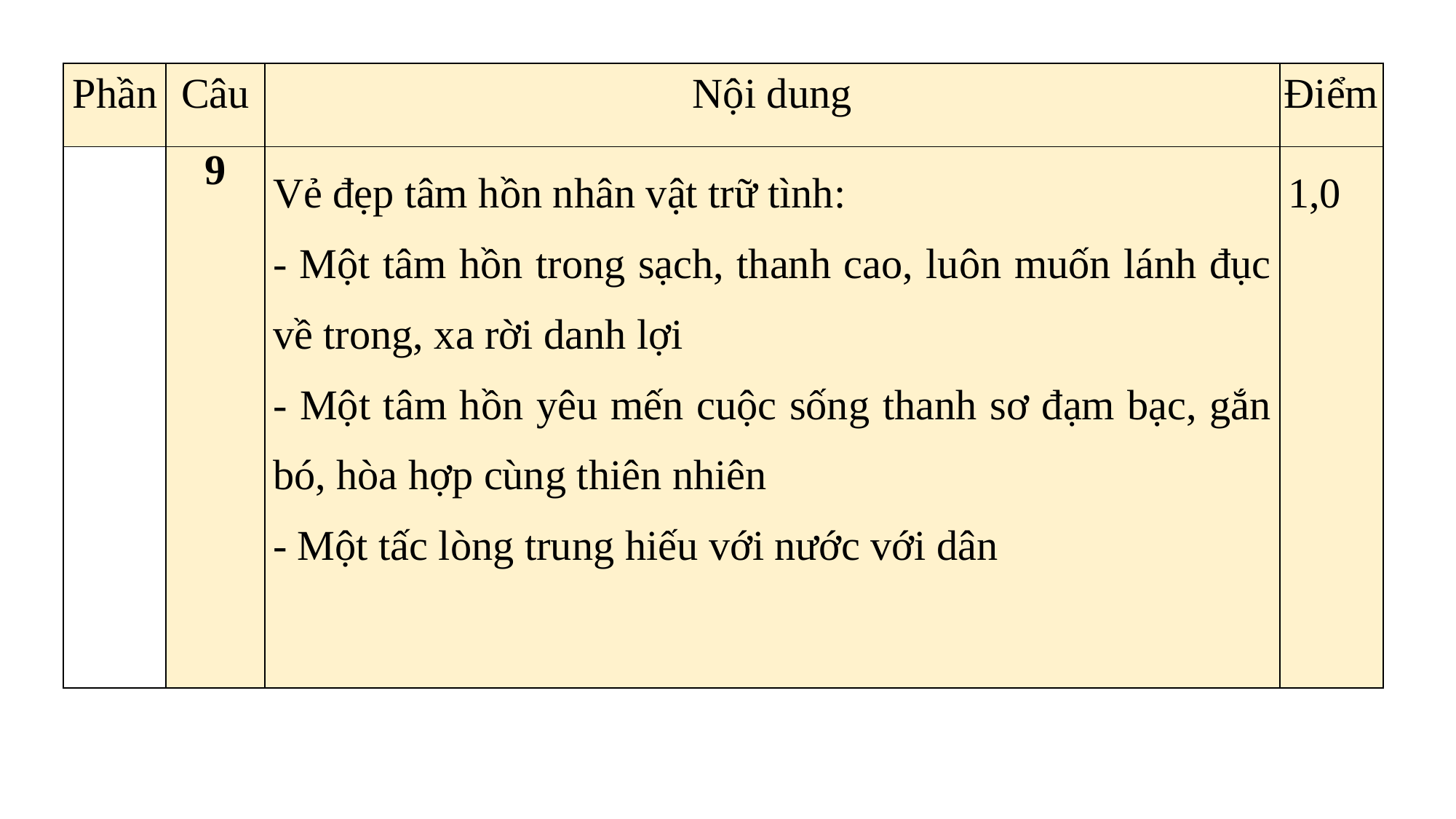

| Phần | Câu | Nội dung | Điểm |
| --- | --- | --- | --- |
|  | 9 | Vẻ đẹp tâm hồn nhân vật trữ tình: - Một tâm hồn trong sạch, thanh cao, luôn muốn lánh đục về trong, xa rời danh lợi - Một tâm hồn yêu mến cuộc sống thanh sơ đạm bạc, gắn bó, hòa hợp cùng thiên nhiên - Một tấc lòng trung hiếu với nước với dân | 1,0 |